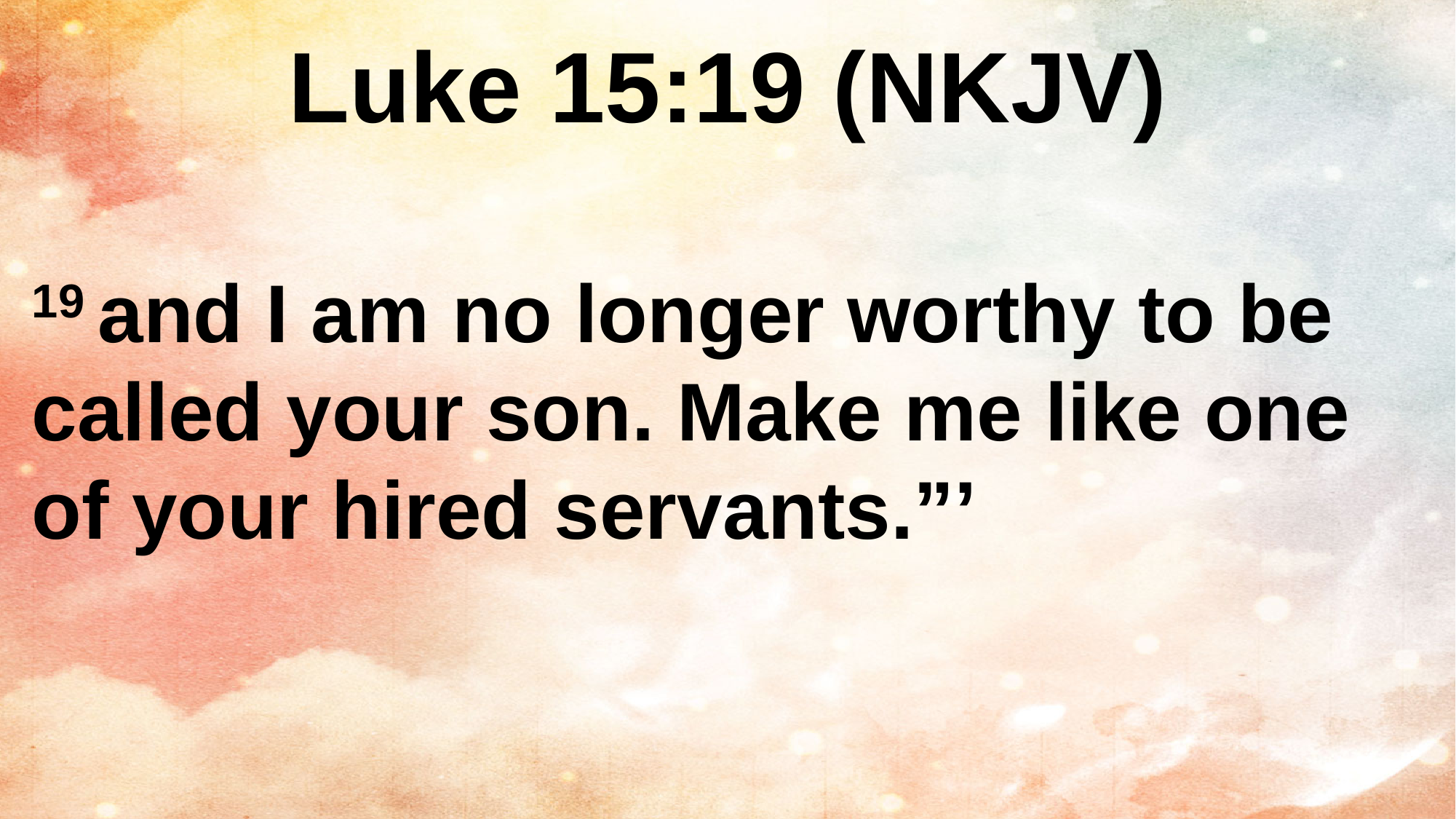

Luke 15:19 (NKJV)
19 and I am no longer worthy to be called your son. Make me like one of your hired servants.”’